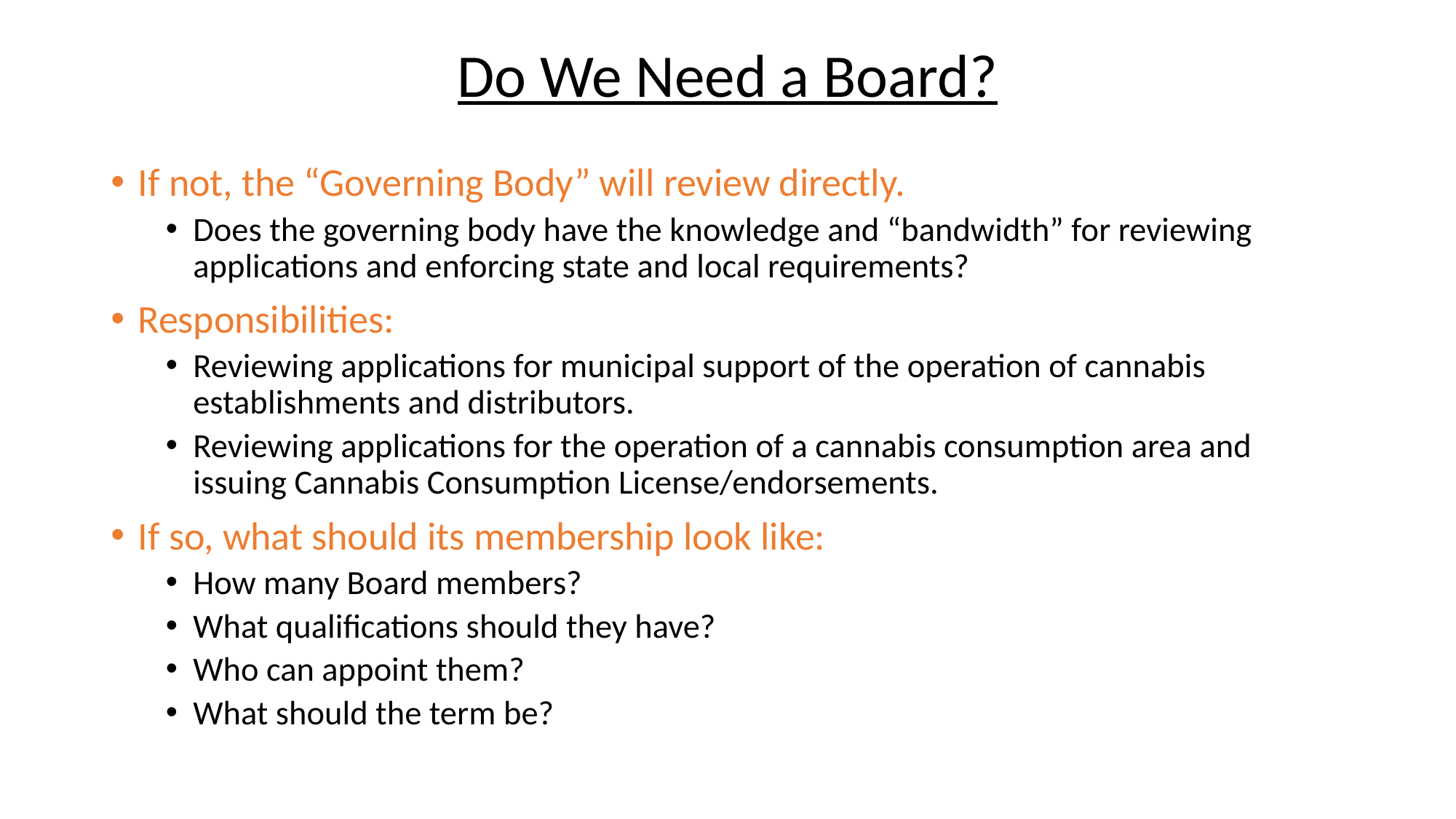

# Do We Need a Board?
If not, the “Governing Body” will review directly.
Does the governing body have the knowledge and “bandwidth” for reviewing applications and enforcing state and local requirements?
Responsibilities:
Reviewing applications for municipal support of the operation of cannabis establishments and distributors.
Reviewing applications for the operation of a cannabis consumption area and issuing Cannabis Consumption License/endorsements.
If so, what should its membership look like:
How many Board members?
What qualifications should they have?
Who can appoint them?
What should the term be?